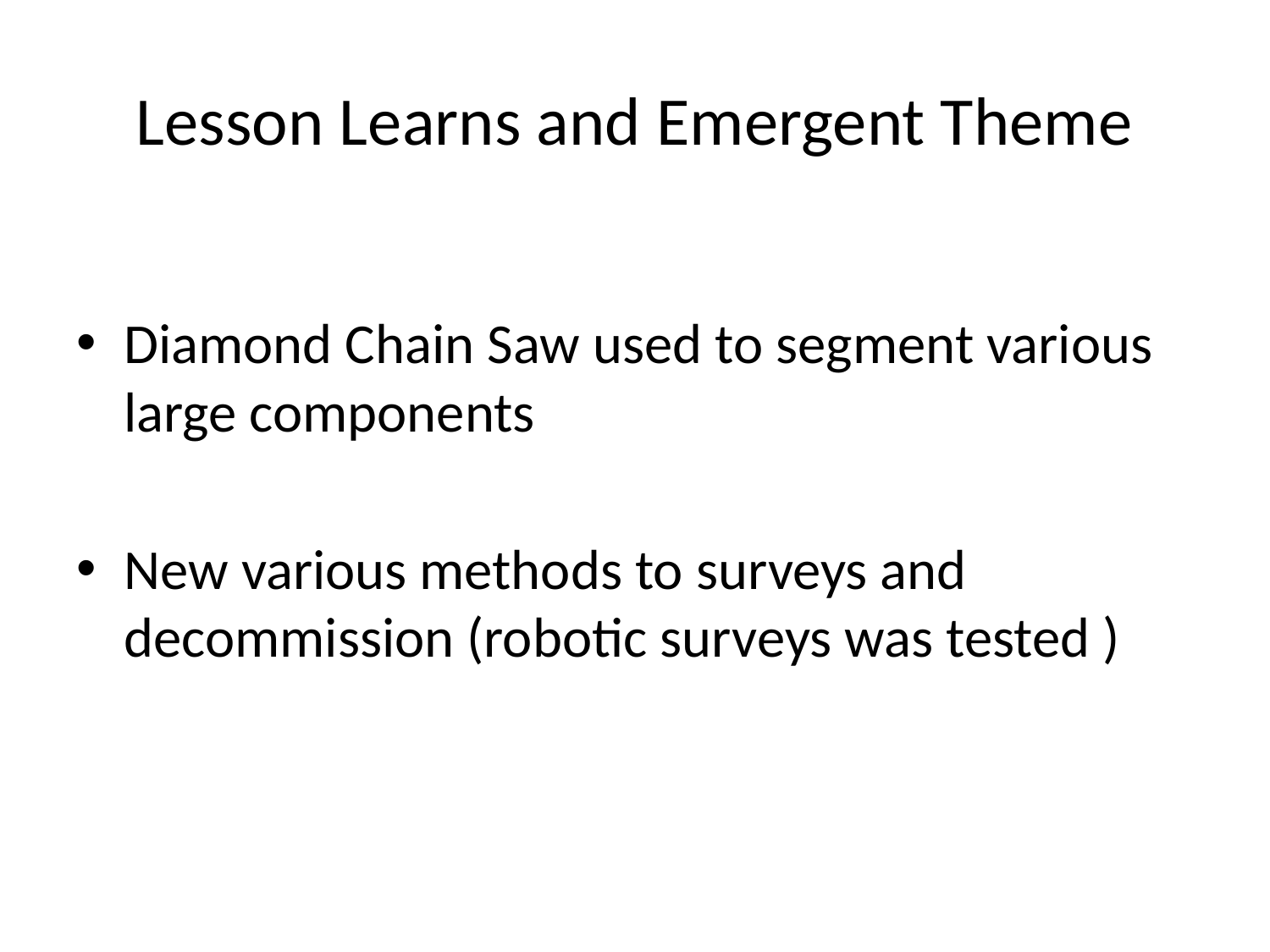

# Lesson Learns and Emergent Theme

Diamond Chain Saw used to segment various large components

New various methods to surveys and decommission (robotic surveys was tested )